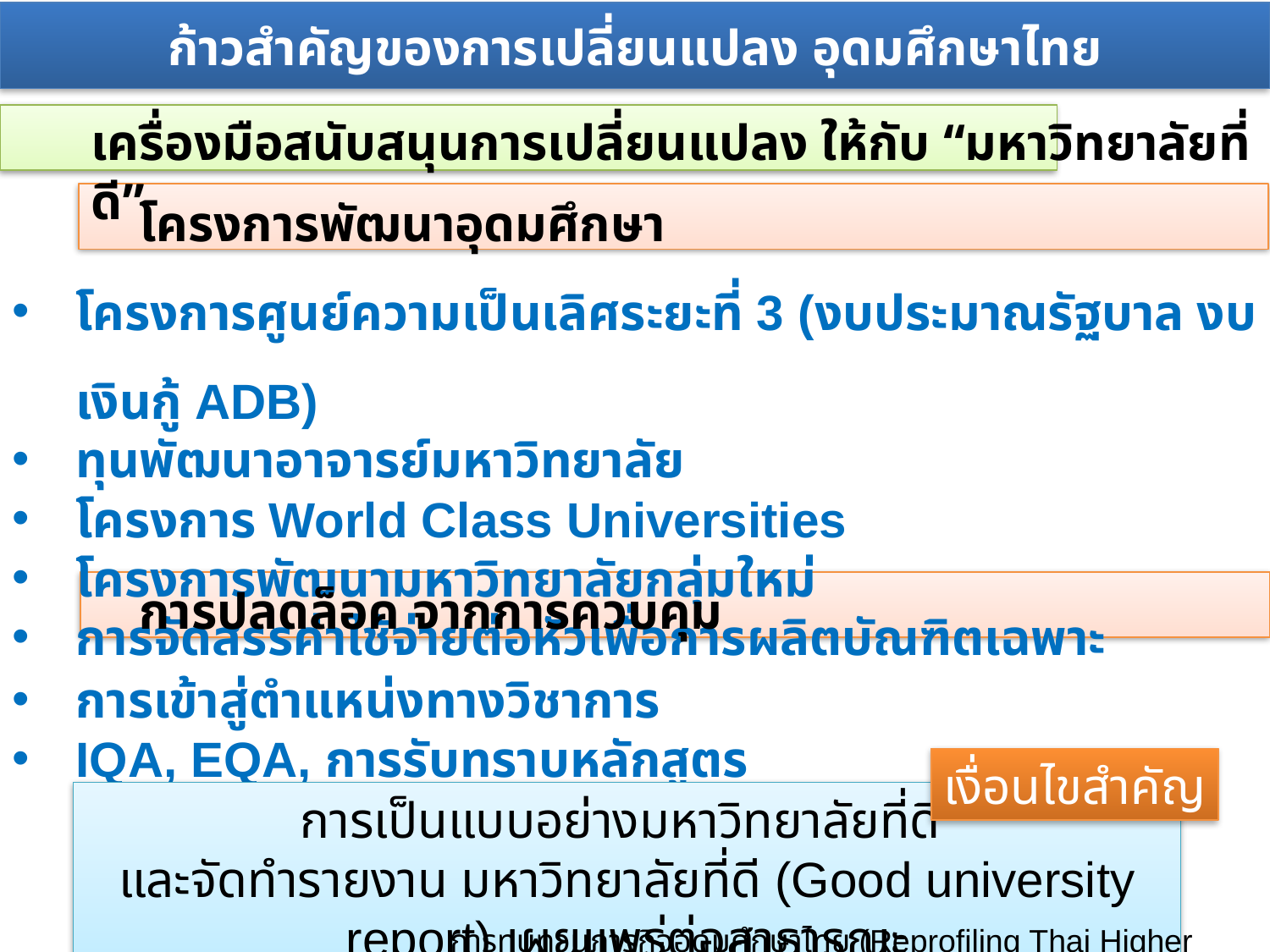

# ก้าวสำคัญของการเปลี่ยนแปลง อุดมศึกษาไทย

เครื่องมือสนับสนุนการเปลี่ยนแปลง ให้กับ “มหาวิทยาลัยที่ดี”

	โครงการพัฒนาอุดมศึกษา
โครงการศูนย์ความเป็นเลิศระยะที่ 3 (งบประมาณรัฐบาล งบเงินกู้ ADB)
ทุนพัฒนาอาจารย์มหาวิทยาลัย
โครงการ World Class Universities
โครงการพัฒนามหาวิทยาลัยกลุ่มใหม่
การจัดสรรค่าใช้จ่ายต่อหัวเพื่อการผลิตบัณฑิตเฉพาะ

	การปลดล็อค จากการควบคุม
การเข้าสู่ตำแหน่งทางวิชาการ
IQA, EQA, การรับทราบหลักสูตร
เงื่อนไขสำคัญ
การเป็นแบบอย่างมหาวิทยาลัยที่ดี
และจัดทำรายงาน มหาวิทยาลัยที่ดี (Good university report) เผยแพร่ต่อสาธารณะ
การทบทวนภารกิจอุดมศึกษาไทย (Reprofiling Thai Higher Education) กฤษณพงศ์ กีรติกร